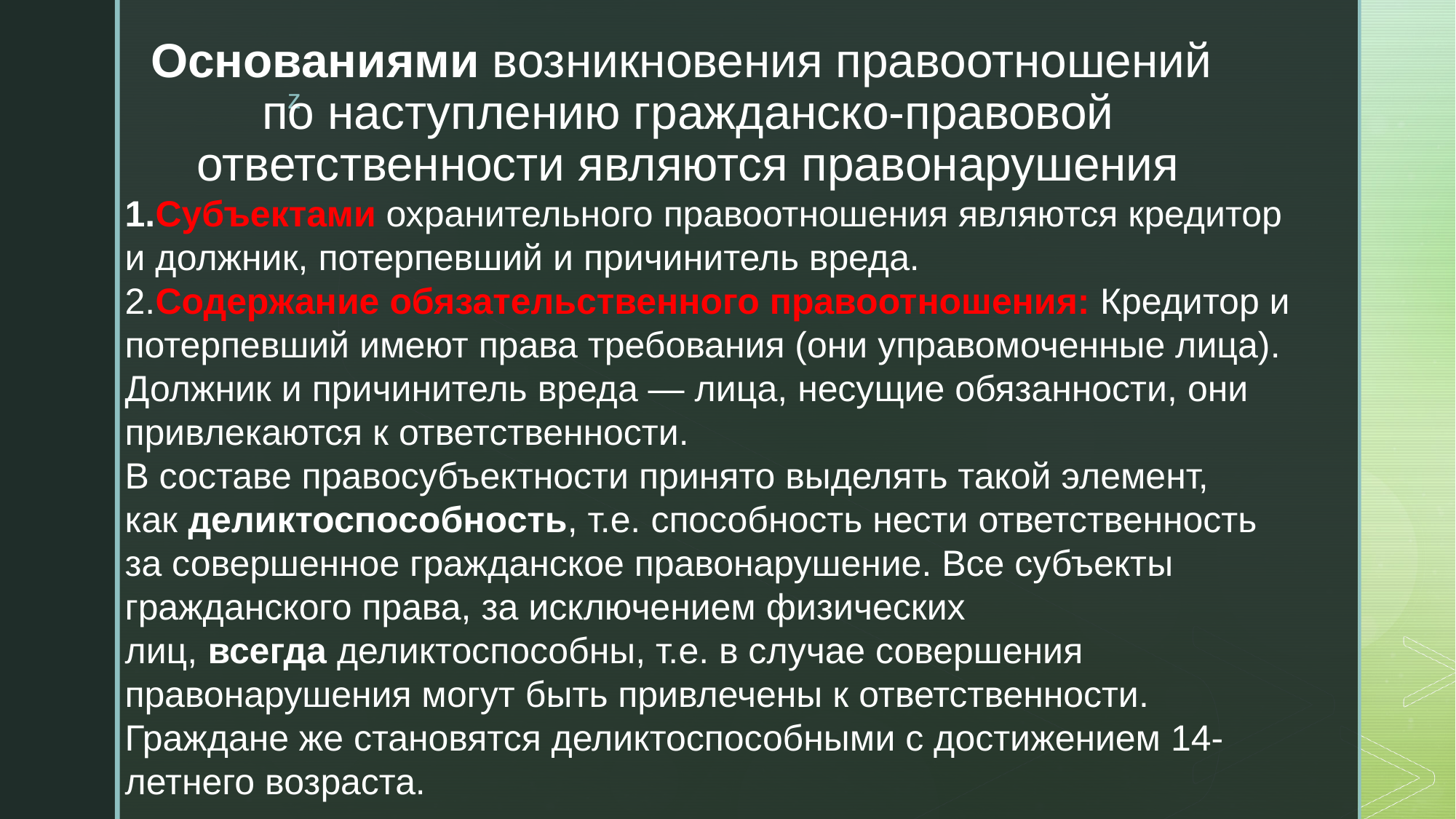

# Основаниями возникновения правоотношений  по наступлению гражданско-правовой ответственности являются правонарушения
1.Субъектами охранительного правоотношения являются кредитор и должник, потерпевший и причинитель вреда.
2.Содержание обязательственного правоотношения: Кредитор и потерпевший имеют права требования (они управомоченные лица). Должник и причинитель вреда — лица, несущие обязанности, они привлекаются к ответственности.
В составе правосубъектности принято выделять такой элемент, как деликтоспособность, т.е. способность нести ответственность за совершенное гражданское правонарушение. Все субъекты гражданского права, за исключением физических лиц, всегда деликтоспособны, т.е. в случае совершения правонарушения могут быть привлечены к ответственности. Граждане же становятся деликтоспособными с достижением 14-летнего возраста.